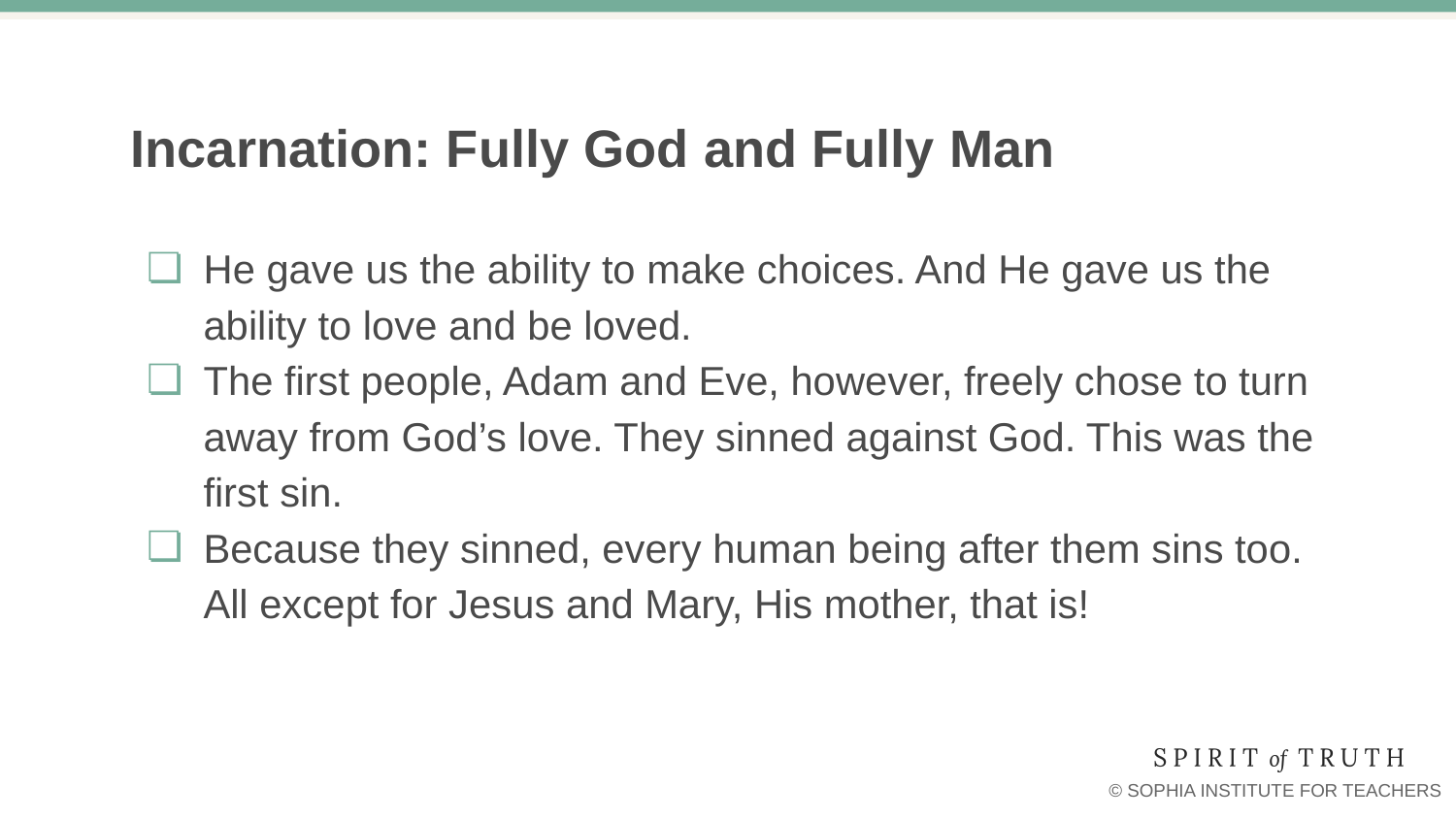

# Incarnation: Fully God and Fully Man
He gave us the ability to make choices. And He gave us the ability to love and be loved.
The first people, Adam and Eve, however, freely chose to turn away from God’s love. They sinned against God. This was the first sin.
Because they sinned, every human being after them sins too. All except for Jesus and Mary, His mother, that is!